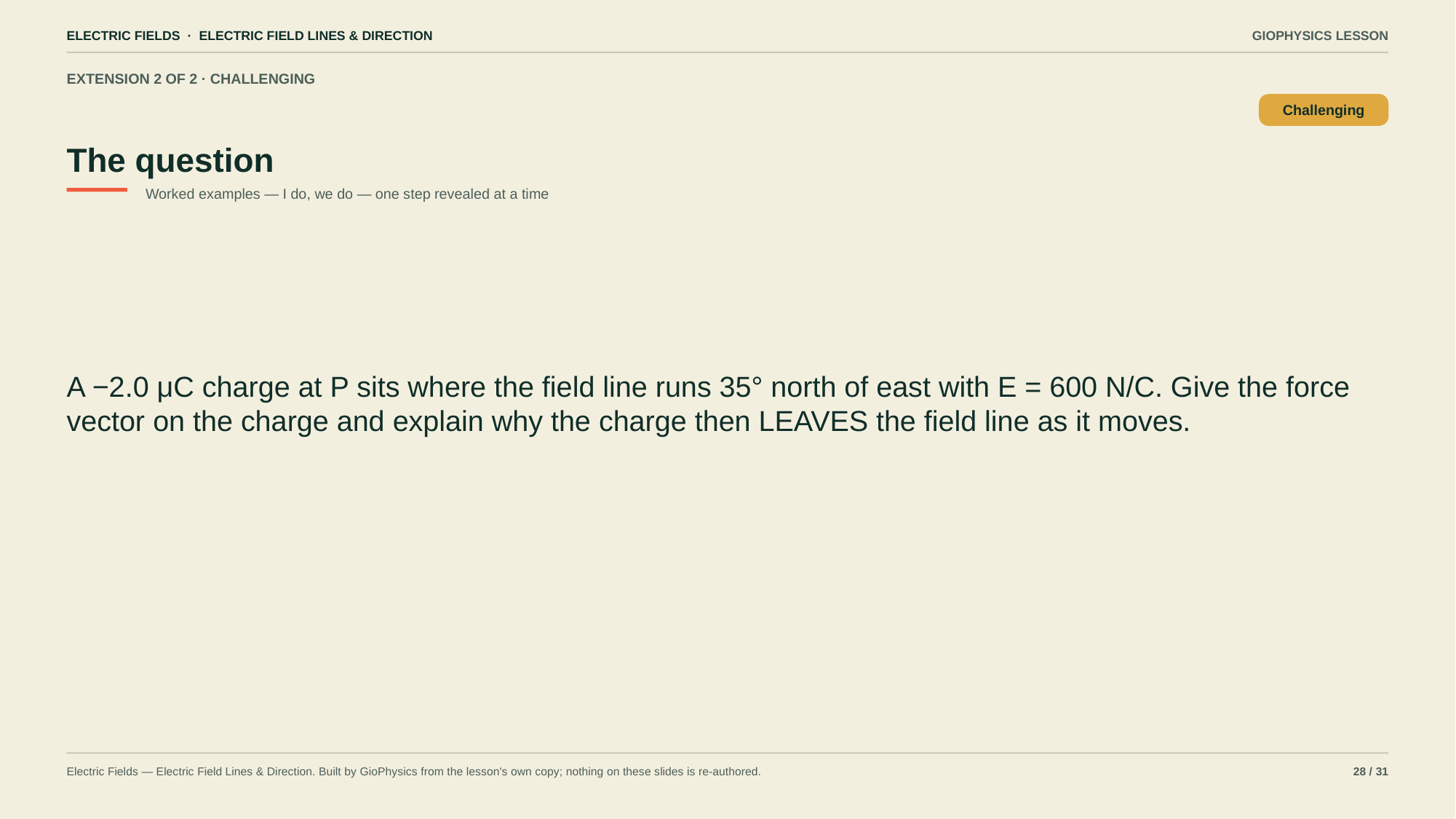

ELECTRIC FIELDS  ·  ELECTRIC FIELD LINES & DIRECTION
GIOPHYSICS LESSON

EXTENSION 2 OF 2 · CHALLENGING
The question

Challenging
Worked examples — I do, we do — one step revealed at a time

A −2.0 μC charge at P sits where the field line runs 35° north of east with E = 600 N/C. Give the force vector on the charge and explain why the charge then LEAVES the field line as it moves.

Electric Fields — Electric Field Lines & Direction. Built by GioPhysics from the lesson's own copy; nothing on these slides is re-authored.
28 / 31